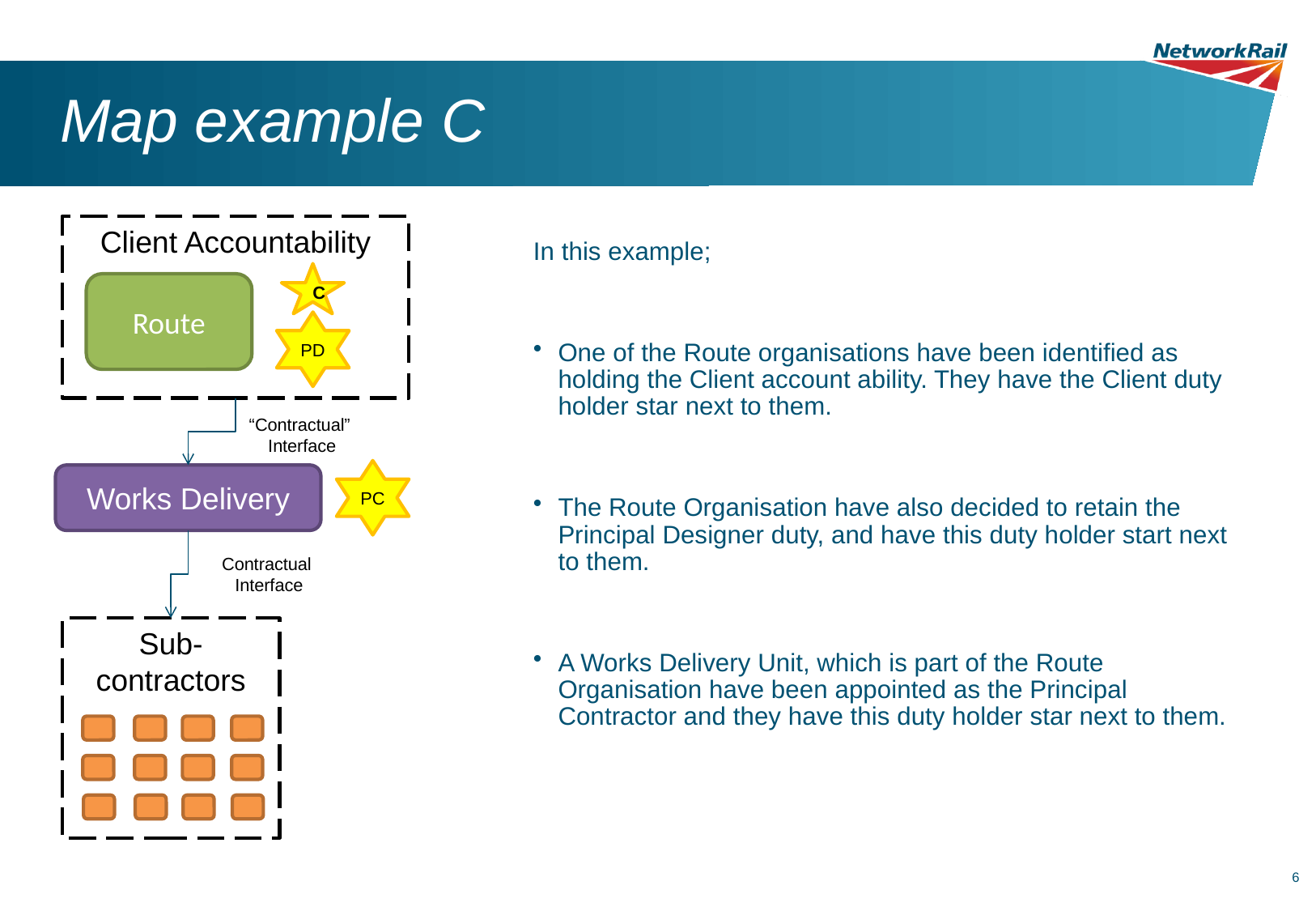

# Map example C
Client Accountability
In this example;

One of the Route organisations have been identified as holding the Client account ability. They have the Client duty holder star next to them.

The Route Organisation have also decided to retain the Principal Designer duty, and have this duty holder start next to them.

A Works Delivery Unit, which is part of the Route Organisation have been appointed as the Principal Contractor and they have this duty holder star next to them.
C
Route
PD
“Contractual”
Interface
PC
Works Delivery
Contractual
Interface
Sub-contractors

6